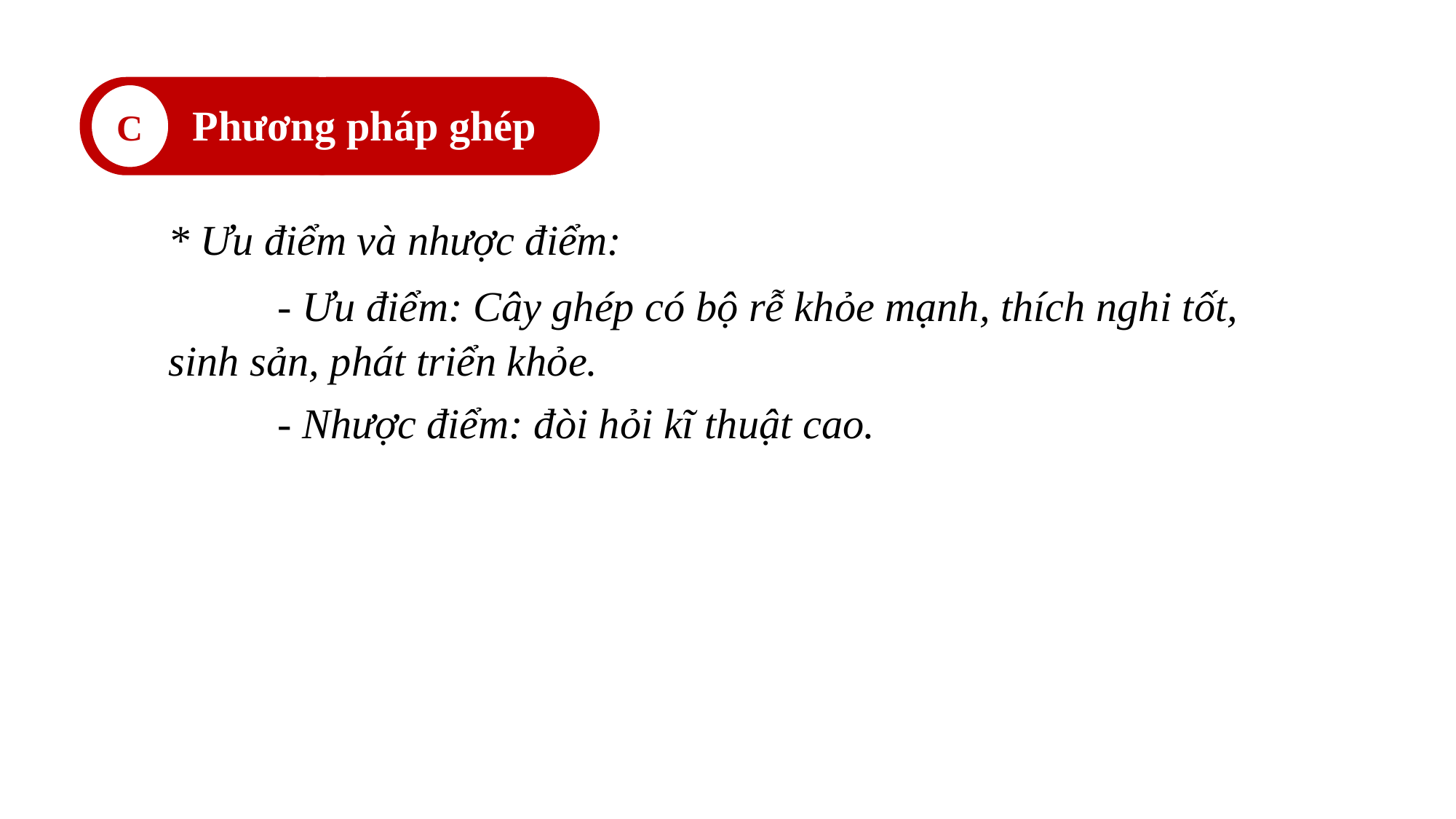

C

Phương pháp ghép
* Ưu điểm và nhược điểm:
	- Ưu điểm: Cây ghép có bộ rễ khỏe mạnh, thích nghi tốt, 	sinh sản, phát triển khỏe.
	- Nhược điểm: đòi hỏi kĩ thuật cao.